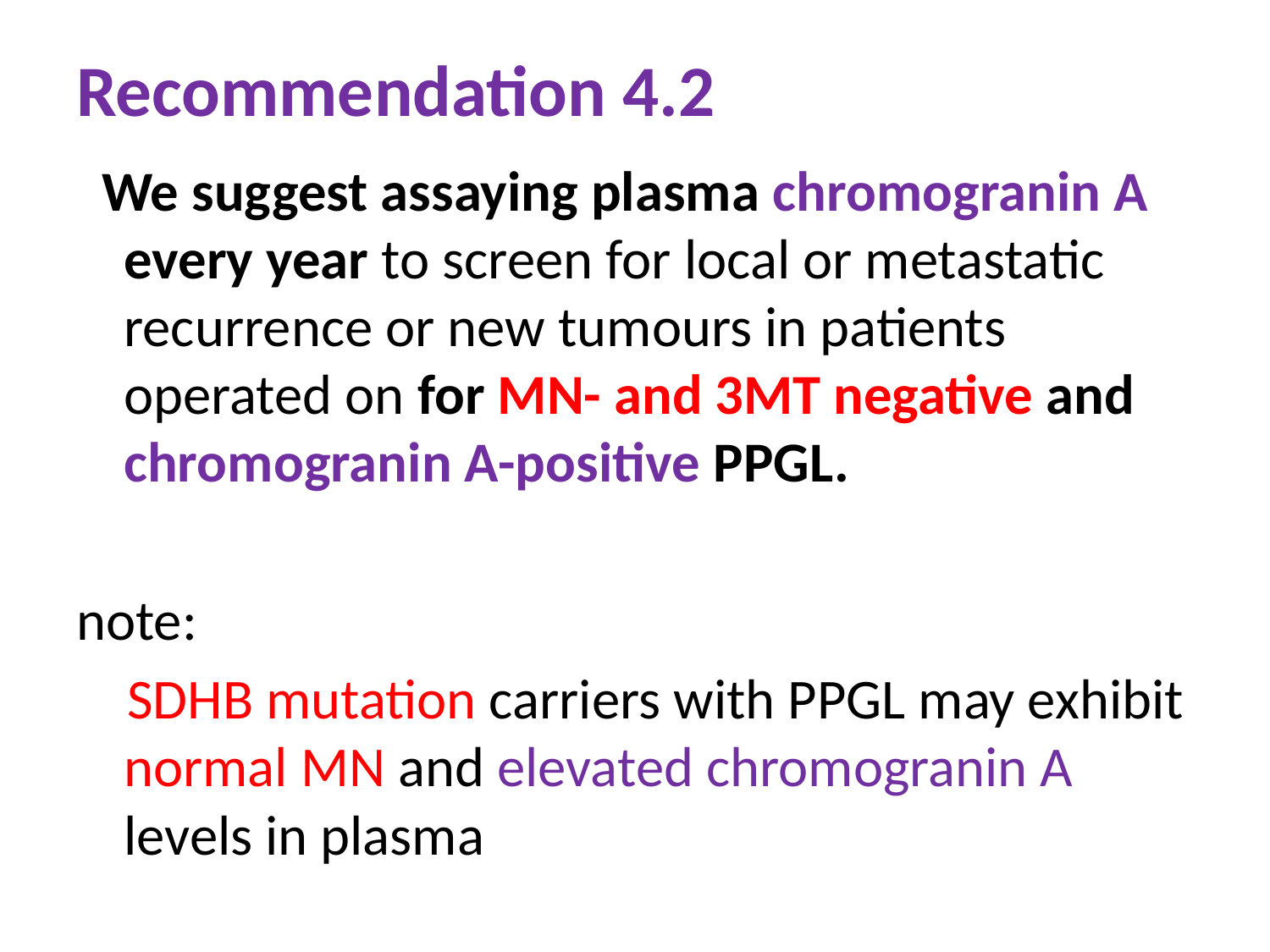

# Recommendation 4.2
  We suggest assaying plasma chromogranin A every year to screen for local or metastatic recurrence or new tumours in patients operated on for MN- and 3MT negative and chromogranin A-positive PPGL.

note:
    SDHB mutation carriers with PPGL may exhibit normal MN and elevated chromogranin A levels in plasma